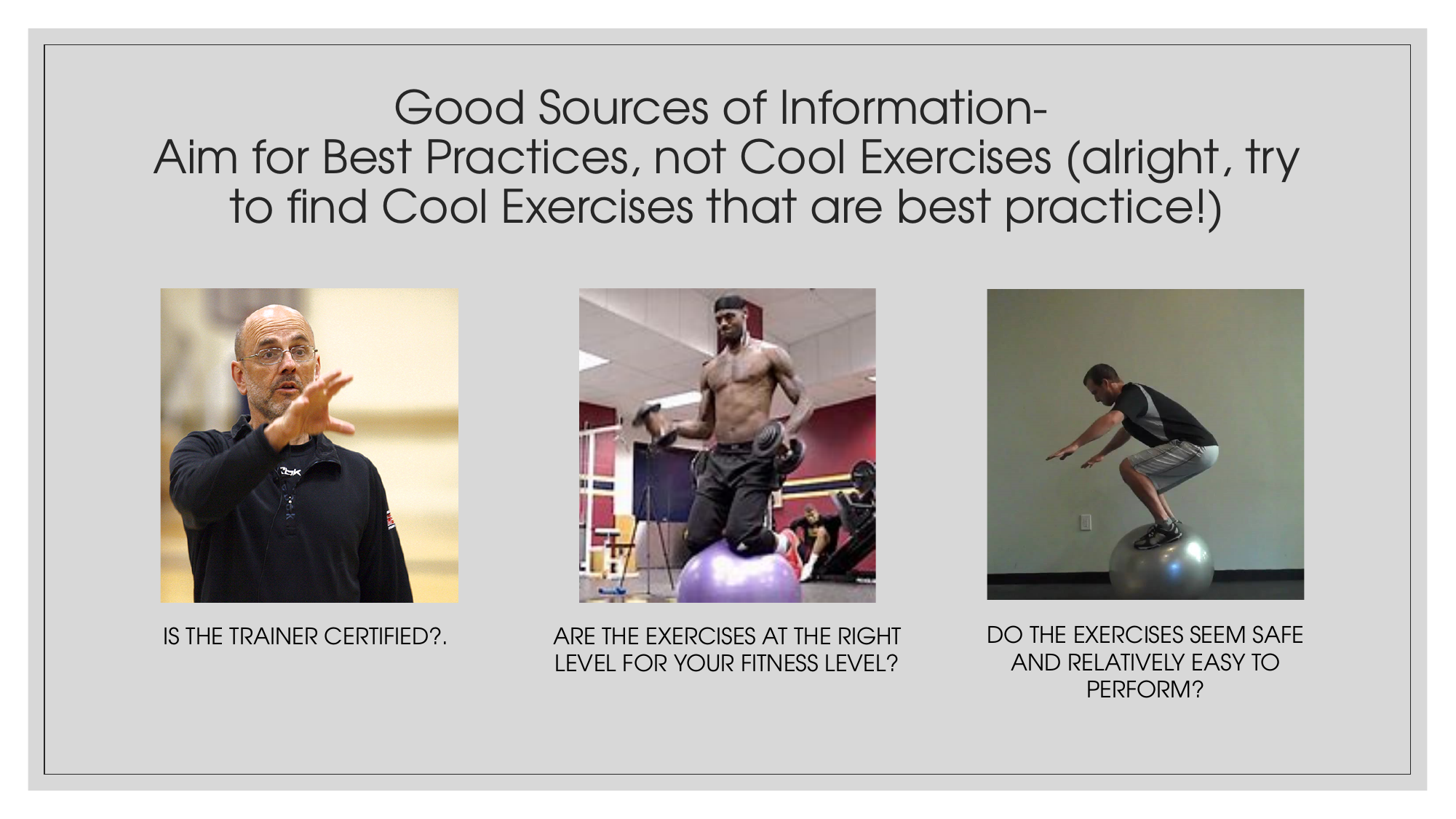

# Good Sources of Information- Aim for Best Practices, not Cool Exercises (alright, try to find Cool Exercises that are best practice!)
Is the trainer Certified?.
Are the exercises at the right level for your fitness level?
Do the exercises seem Safe and relatively easy to perform?